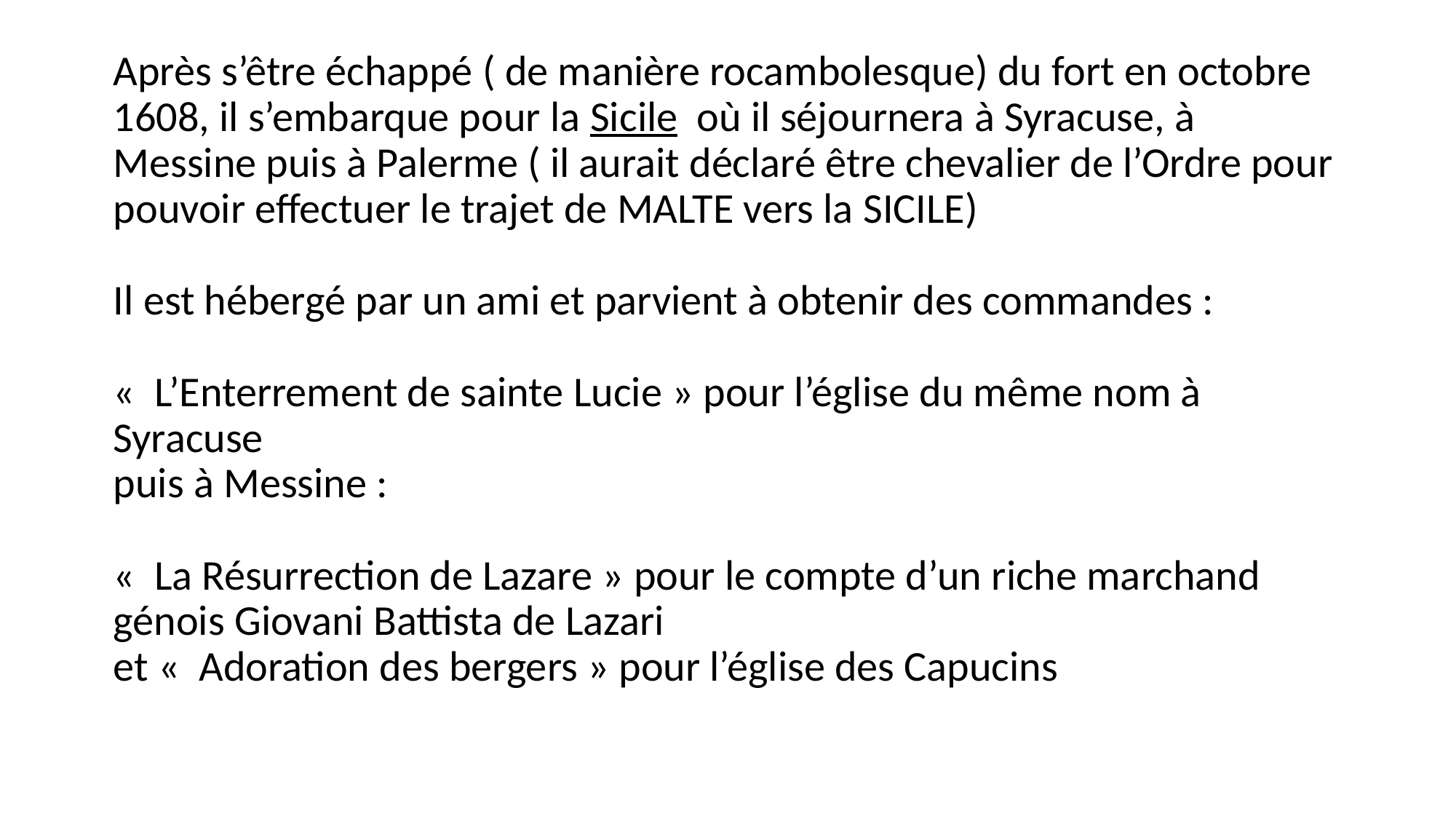

# Après s’être échappé ( de manière rocambolesque) du fort en octobre 1608, il s’embarque pour la Sicile  où il séjournera à Syracuse, à Messine puis à Palerme ( il aurait déclaré être chevalier de l’Ordre pour pouvoir effectuer le trajet de MALTE vers la SICILE) Il est hébergé par un ami et parvient à obtenir des commandes : «  L’Enterrement de sainte Lucie » pour l’église du même nom à Syracuse puis à Messine : «  La Résurrection de Lazare » pour le compte d’un riche marchand génois Giovani Battista de Lazari et «  Adoration des bergers » pour l’église des Capucins